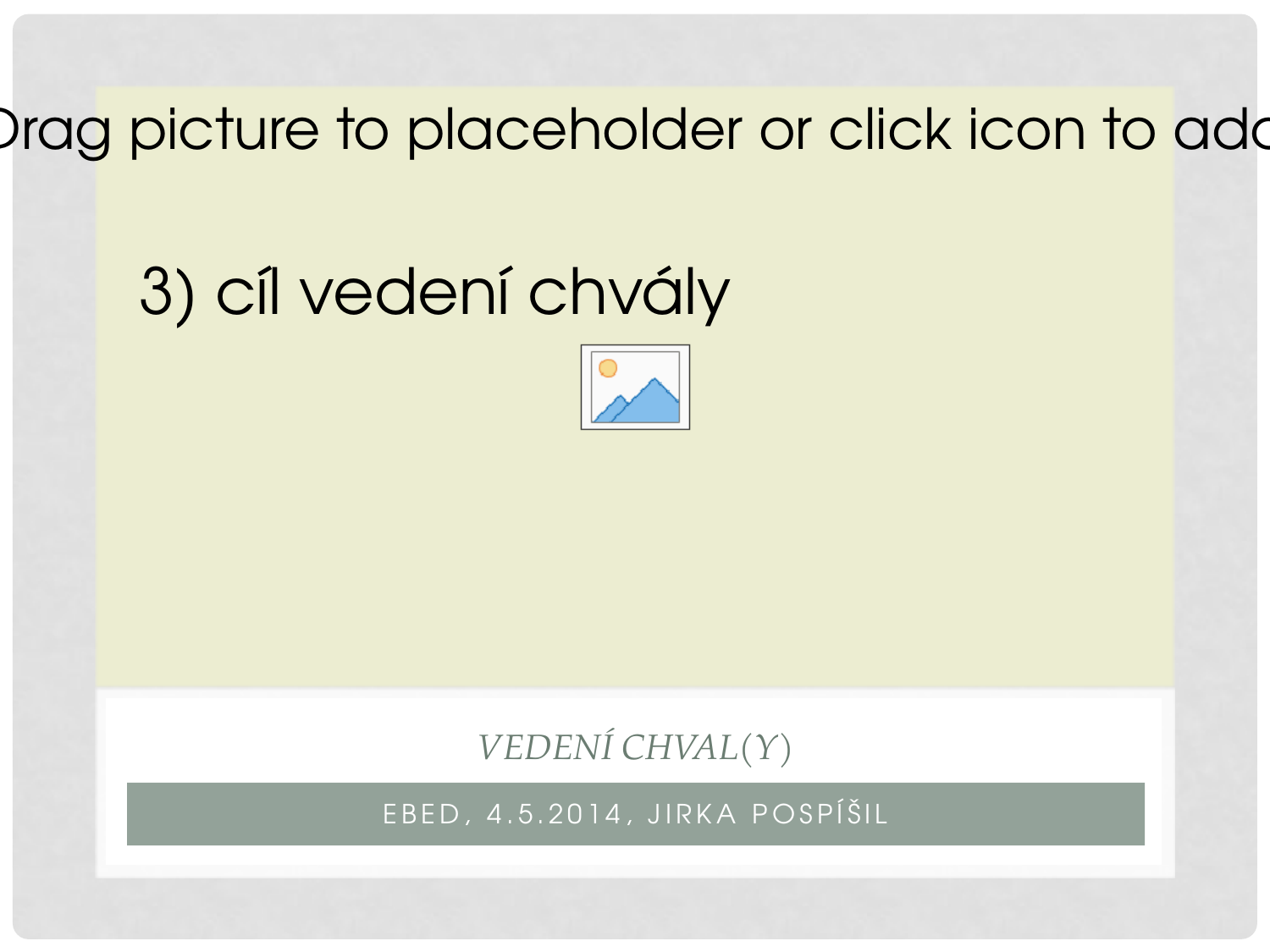

3) cíl vedení chvály
# vedení chval(y)
EBED, 4.5.2014, Jirka Pospíšil